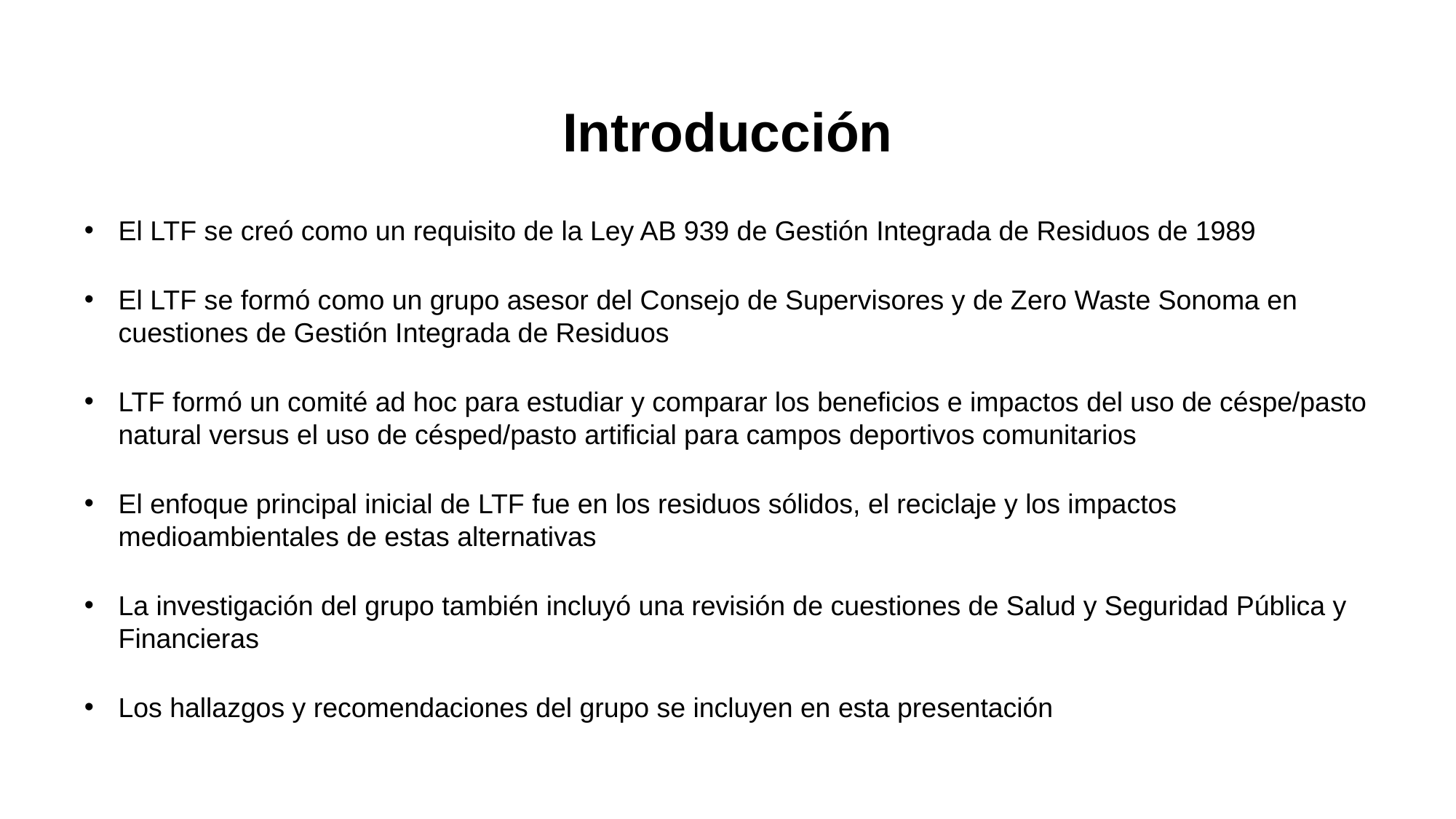

Introducción

El LTF se creó como un requisito de la Ley AB 939 de Gestión Integrada de Residuos de 1989
El LTF se formó como un grupo asesor del Consejo de Supervisores y de Zero Waste Sonoma en cuestiones de Gestión Integrada de Residuos
LTF formó un comité ad hoc para estudiar y comparar los beneficios e impactos del uso de céspe/pasto natural versus el uso de césped/pasto artificial para campos deportivos comunitarios
El enfoque principal inicial de LTF fue en los residuos sólidos, el reciclaje y los impactos medioambientales de estas alternativas
La investigación del grupo también incluyó una revisión de cuestiones de Salud y Seguridad Pública y Financieras
Los hallazgos y recomendaciones del grupo se incluyen en esta presentación